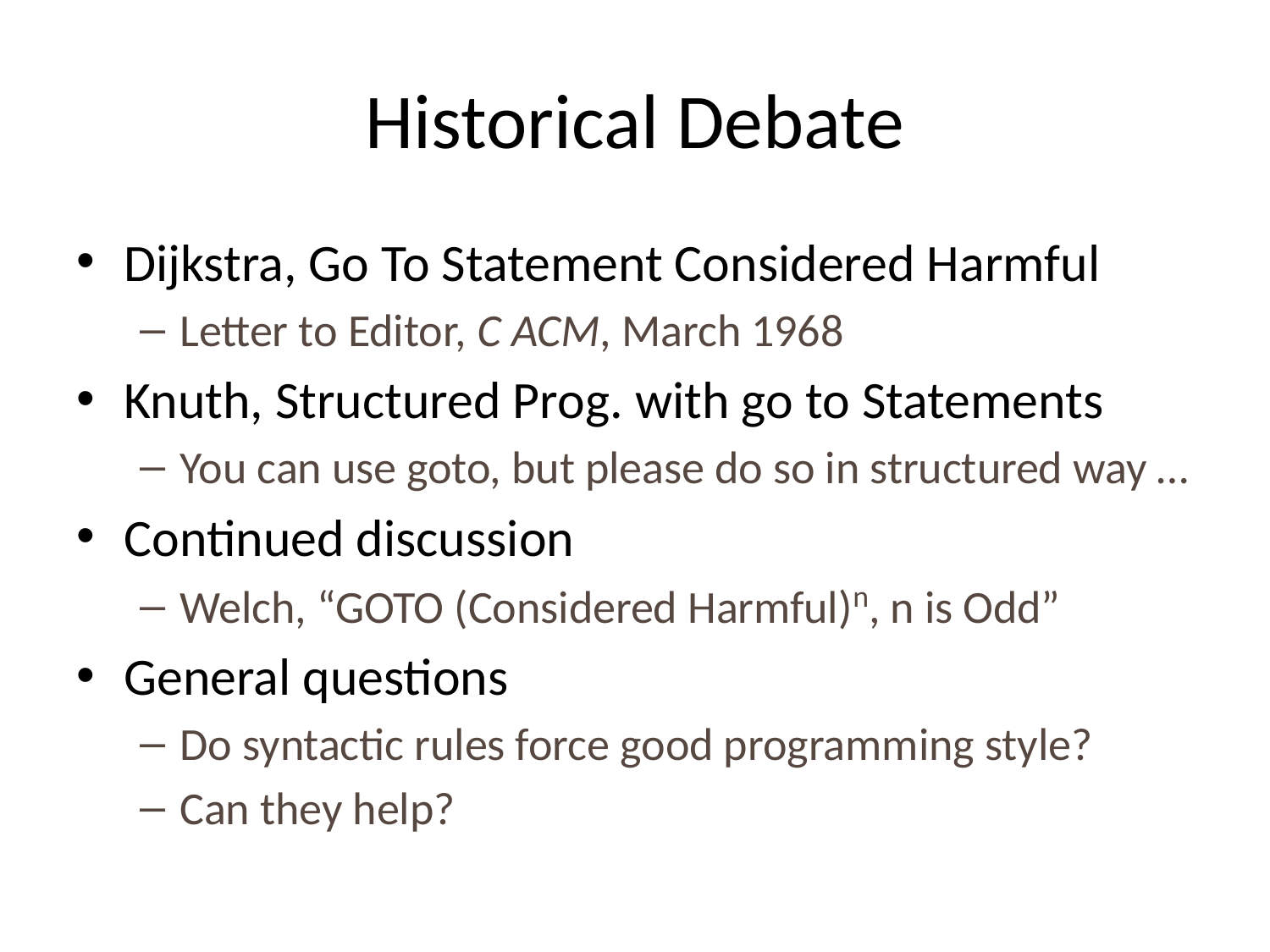

# Historical Debate
Dijkstra, Go To Statement Considered Harmful
Letter to Editor, C ACM, March 1968
Knuth, Structured Prog. with go to Statements
You can use goto, but please do so in structured way …
Continued discussion
Welch, “GOTO (Considered Harmful)n, n is Odd”
General questions
Do syntactic rules force good programming style?
Can they help?